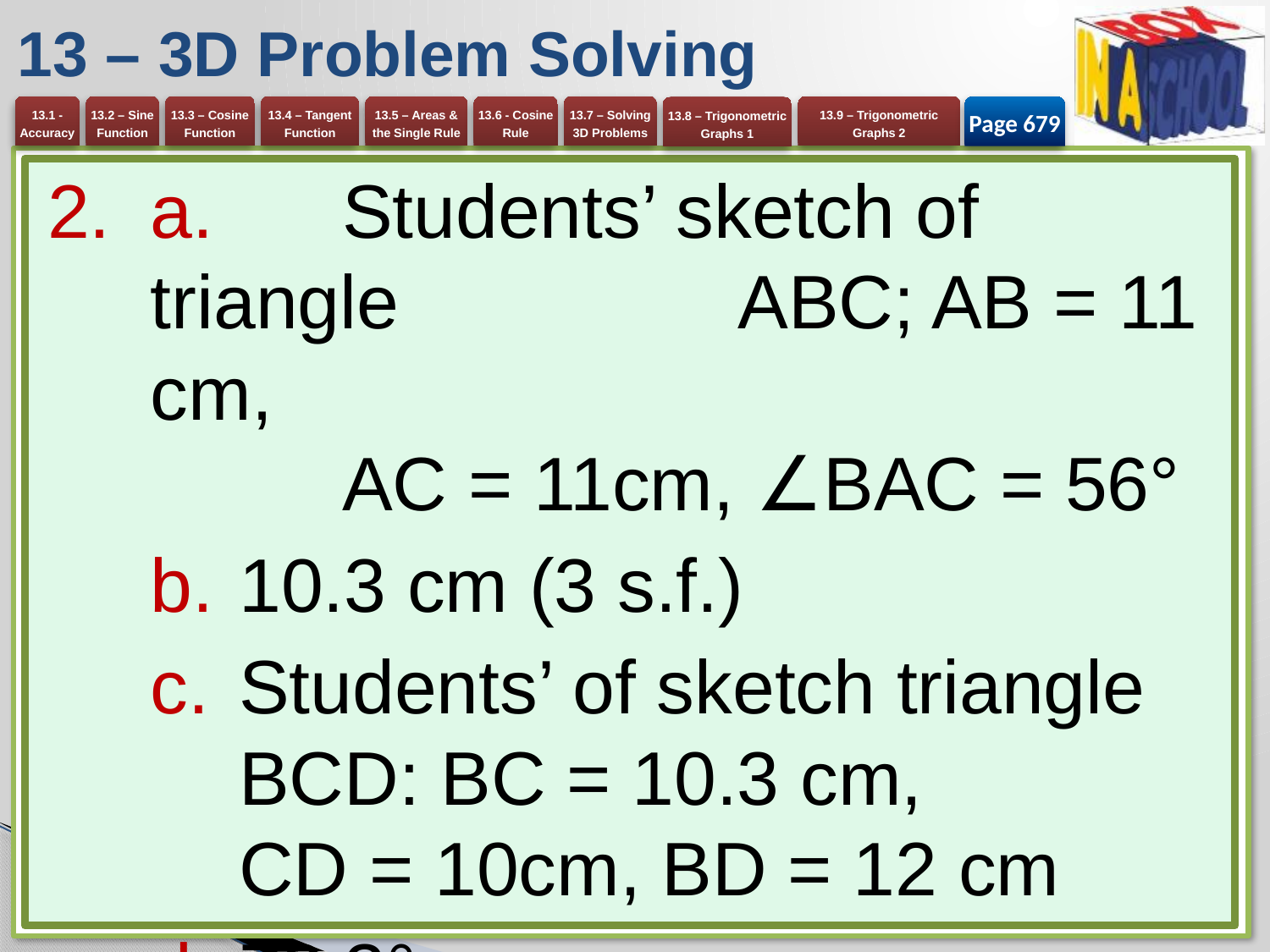

# 13 – 3D Problem Solving
Page 679
a.	Students’ sketch of triangle 	ABC; AB = 11 cm,
	AC = 11cm, ∠BAC = 56°
10.3 cm (3 s.f.)
Students’ of sketch triangle BCD: BC = 10.3 cm,
CD = 10cm, BD = 12 cm
72.3°